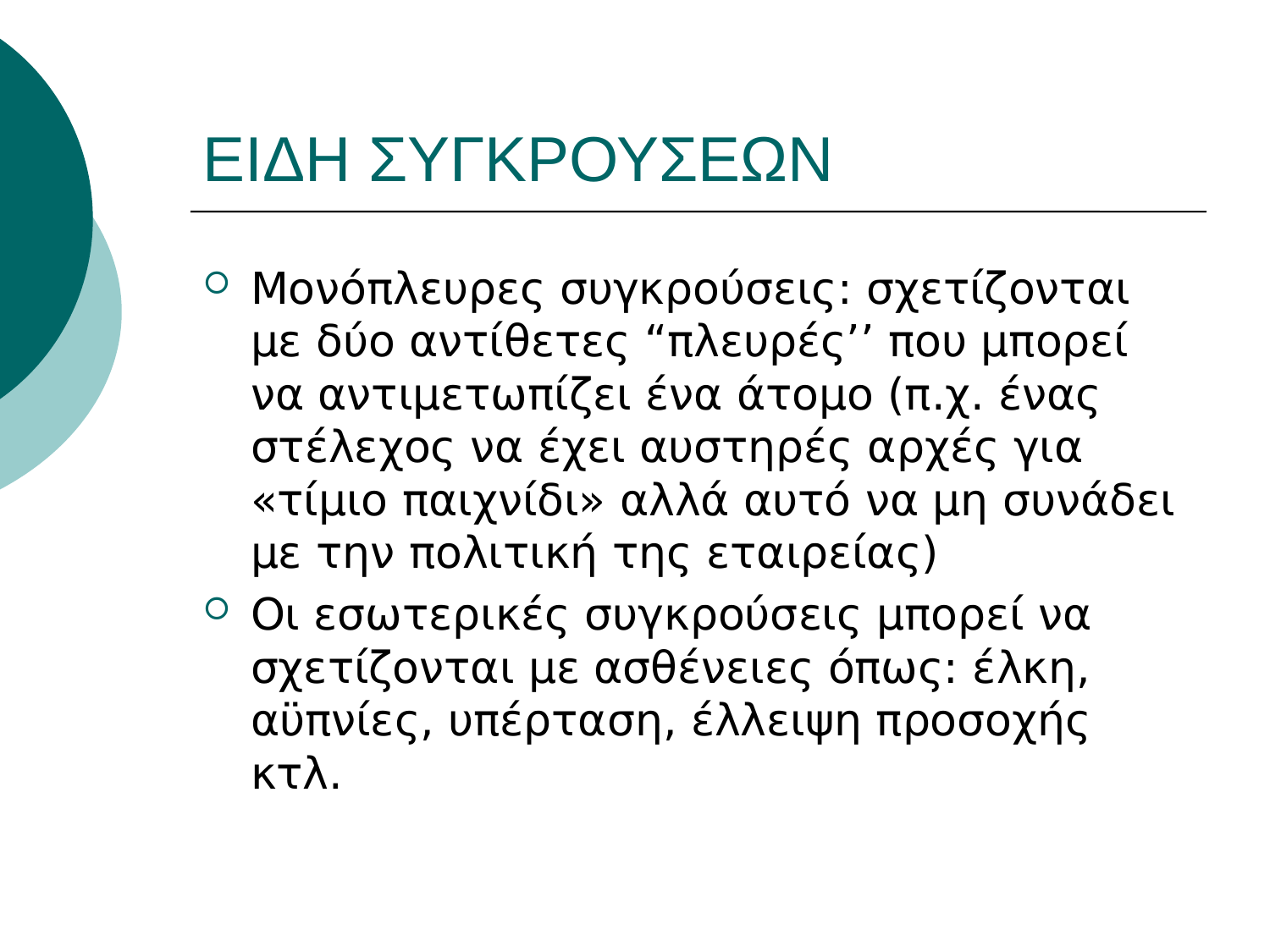

# ΕΙΔΗ ΣΥΓΚΡΟΥΣΕΩΝ
Μονόπλευρες συγκρούσεις: σχετίζονται με δύο αντίθετες “πλευρές’’ που μπορεί να αντιμετωπίζει ένα άτομο (π.χ. ένας στέλεχος να έχει αυστηρές αρχές για «τίμιο παιχνίδι» αλλά αυτό να μη συνάδει με την πολιτική της εταιρείας)
Οι εσωτερικές συγκρούσεις μπορεί να σχετίζονται με ασθένειες όπως: έλκη, αϋπνίες, υπέρταση, έλλειψη προσοχής κτλ.